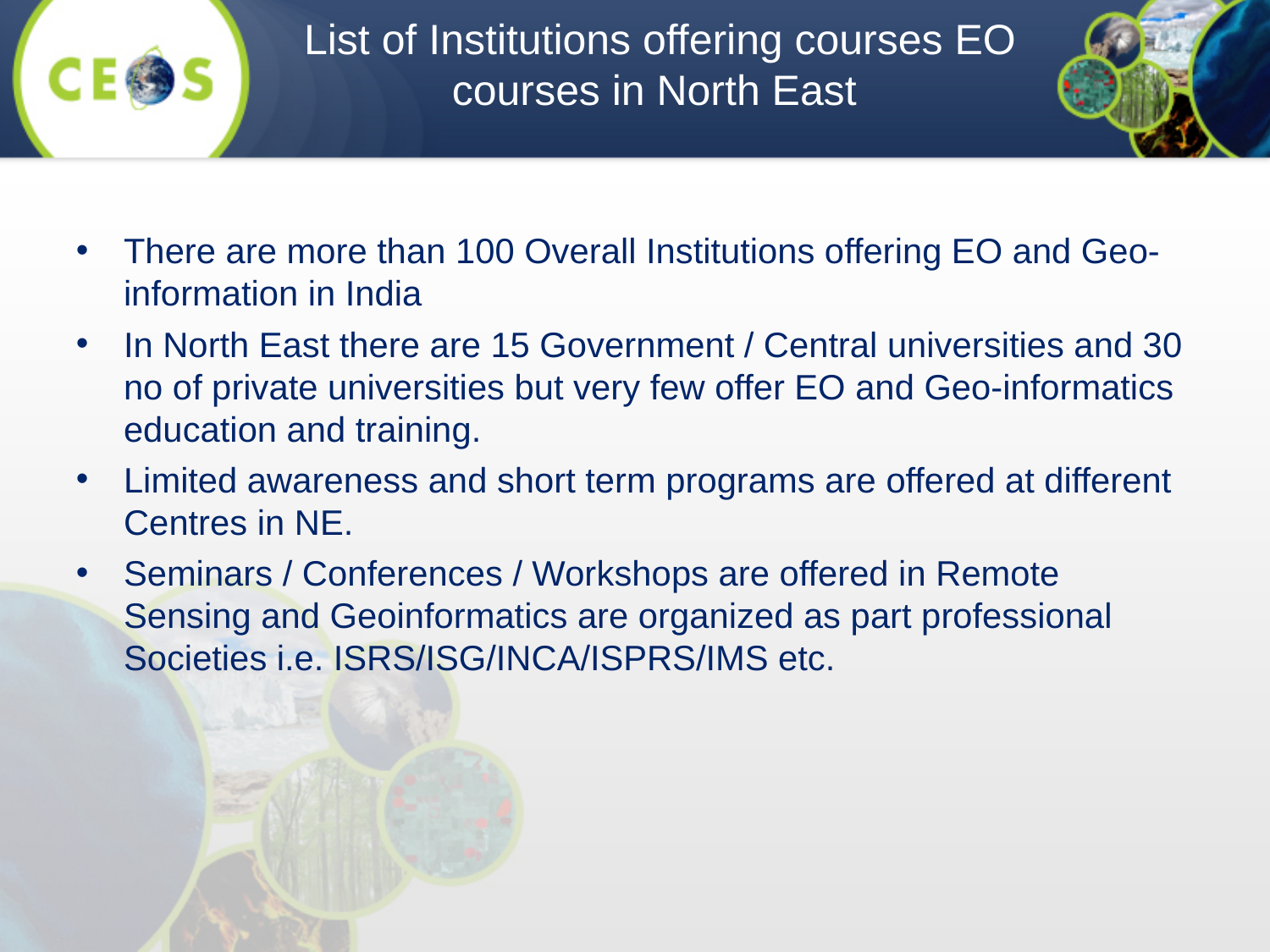

List of Institutions offering courses EO courses in North East
There are more than 100 Overall Institutions offering EO and Geo-information in India
In North East there are 15 Government / Central universities and 30 no of private universities but very few offer EO and Geo-informatics education and training.
Limited awareness and short term programs are offered at different Centres in NE.
Seminars / Conferences / Workshops are offered in Remote Sensing and Geoinformatics are organized as part professional Societies i.e. ISRS/ISG/INCA/ISPRS/IMS etc.